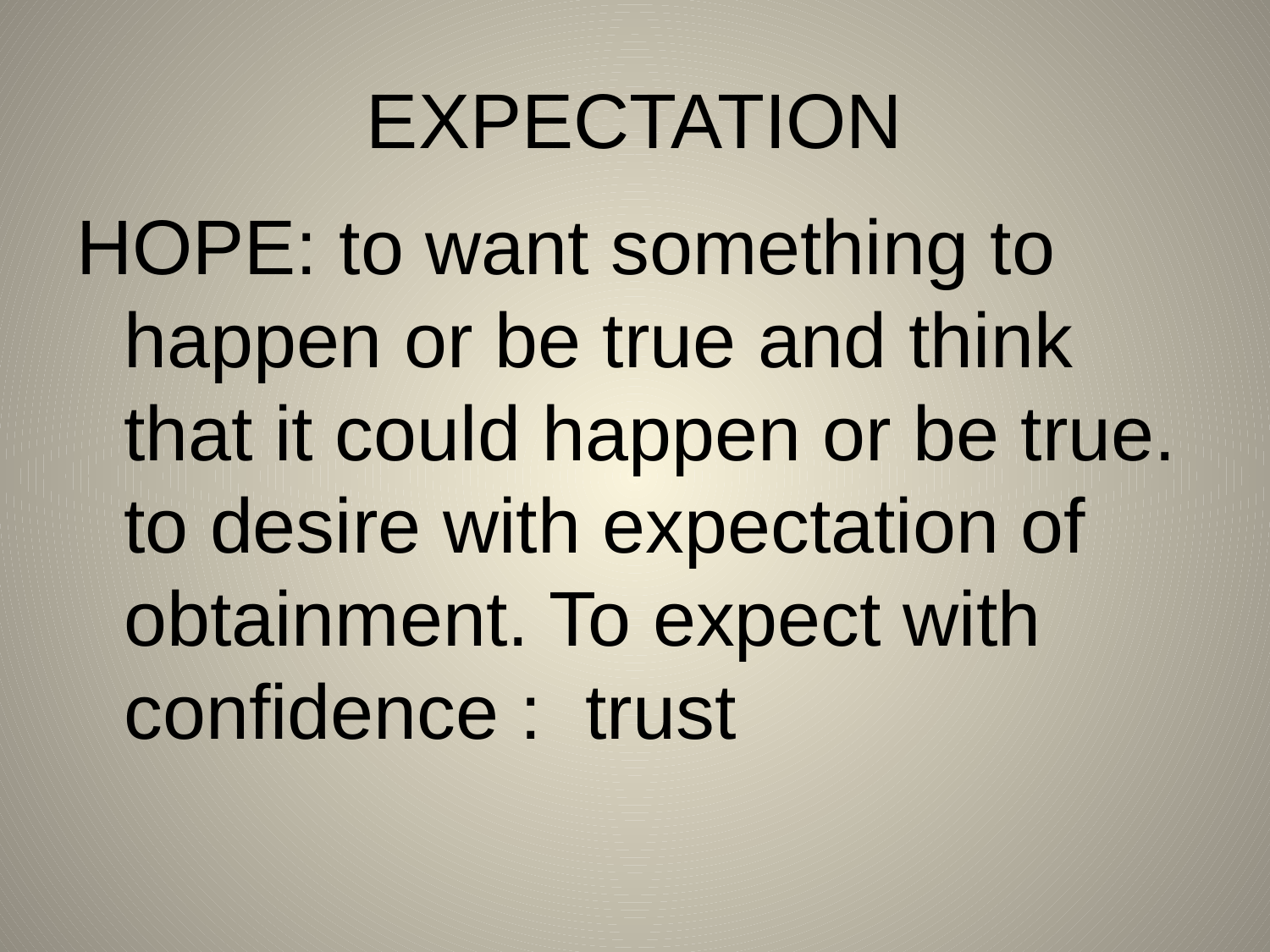

# EXPECTATION
HOPE: to want something to happen or be true and think that it could happen or be true. to desire with expectation of obtainment. To expect with confidence :  trust